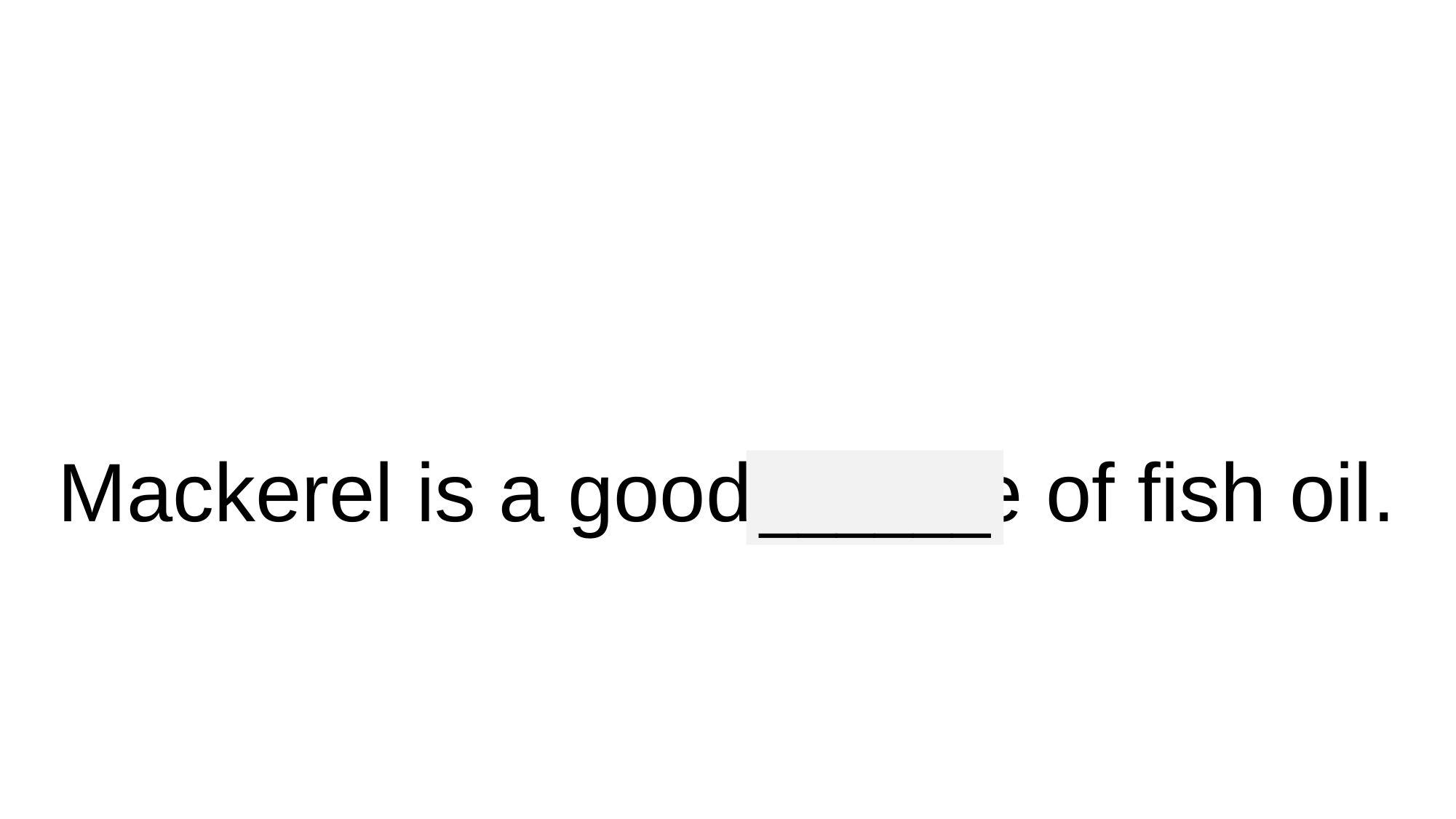

# Mackerel is a good source of fish oil.
______